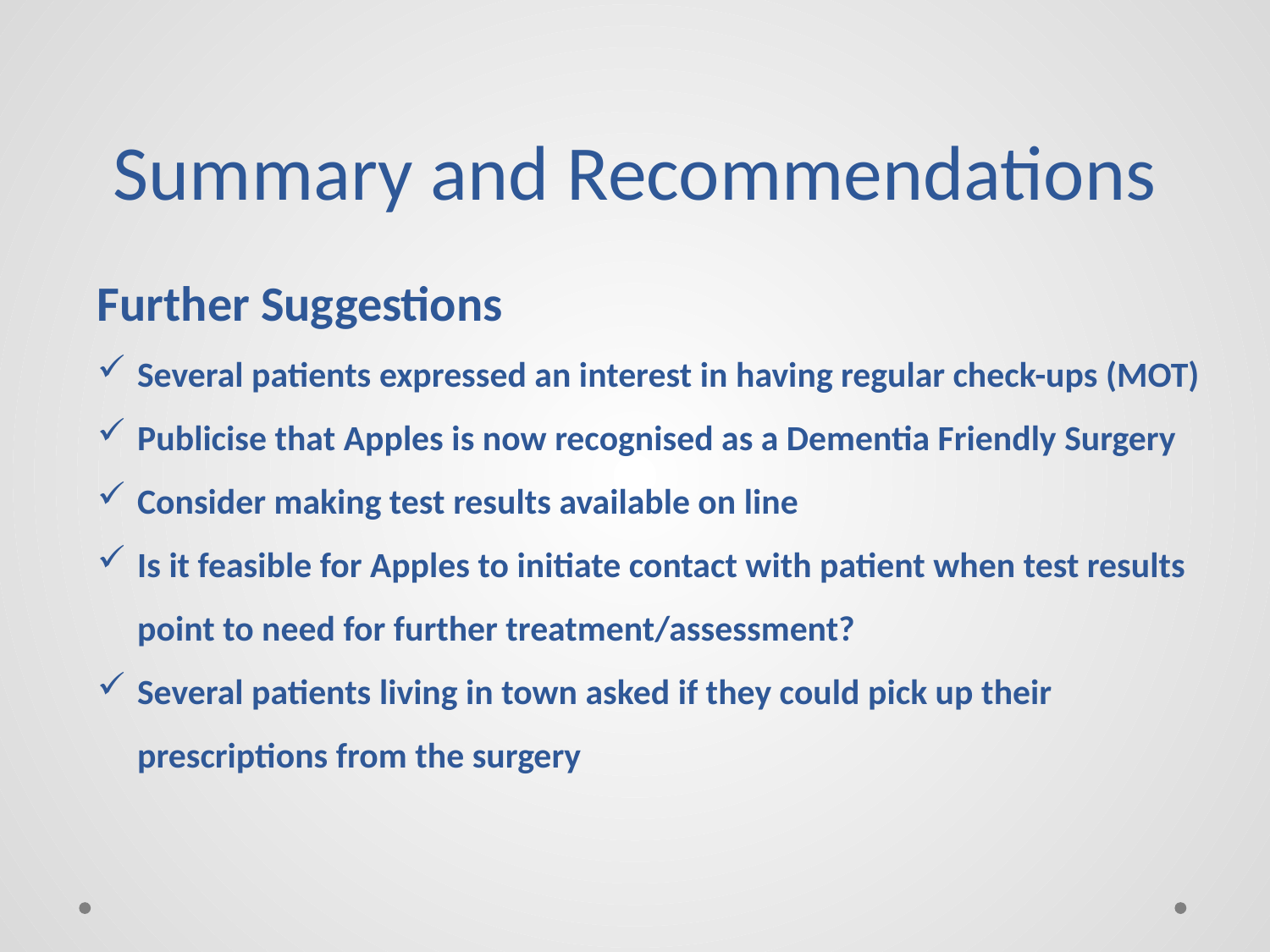

# Summary and Recommendations
Further Suggestions
Several patients expressed an interest in having regular check-ups (MOT)
Publicise that Apples is now recognised as a Dementia Friendly Surgery
Consider making test results available on line
Is it feasible for Apples to initiate contact with patient when test results point to need for further treatment/assessment?
Several patients living in town asked if they could pick up their prescriptions from the surgery